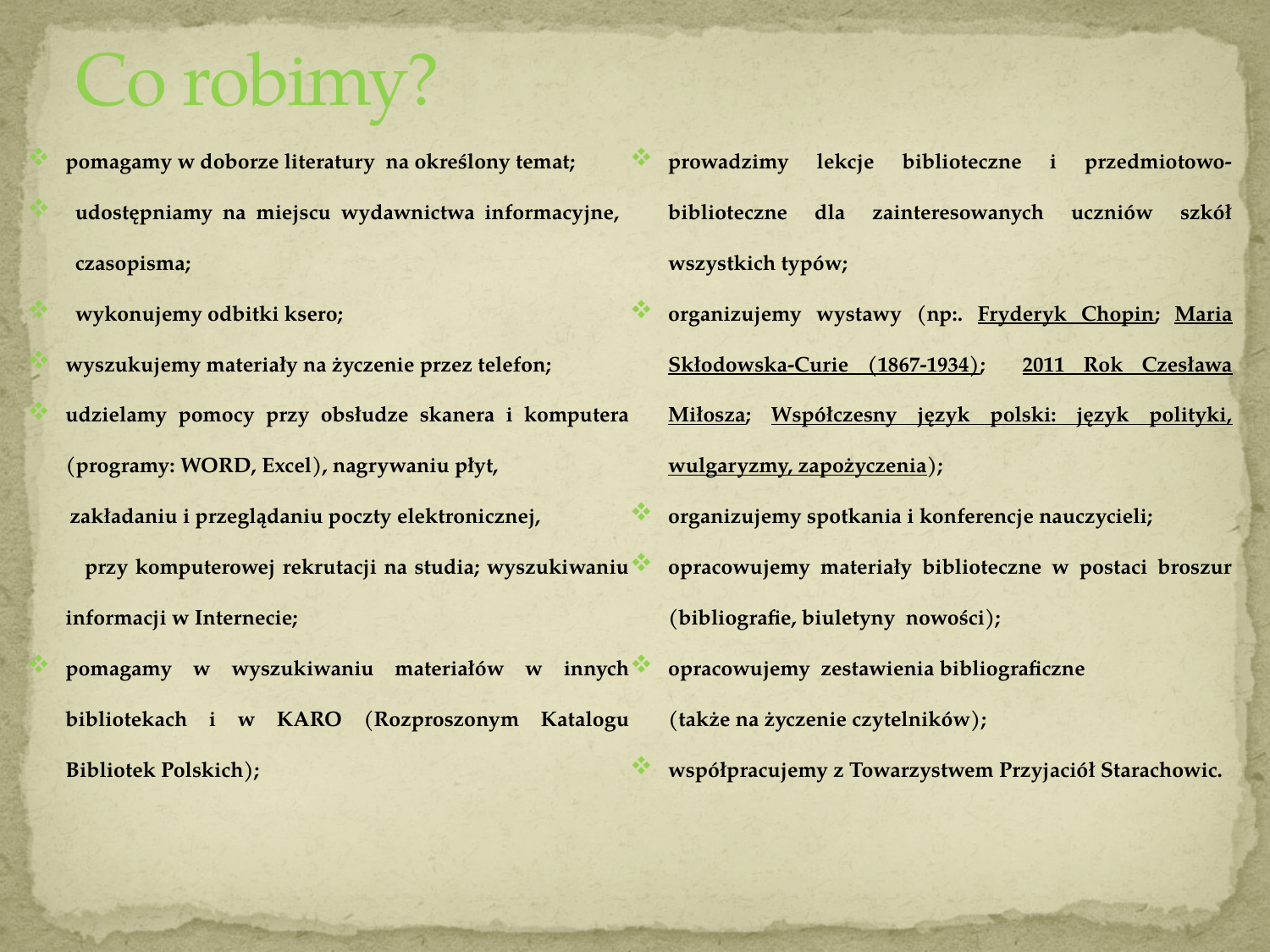

# Co robimy?
pomagamy w doborze literatury  na określony temat;
udostępniamy na miejscu wydawnictwa informacyjne,  czasopisma;
wykonujemy odbitki ksero;
wyszukujemy materiały na życzenie przez telefon;
udzielamy pomocy przy obsłudze skanera i komputera (programy: WORD, Excel), nagrywaniu płyt,
        zakładaniu i przeglądaniu poczty elektronicznej,
        przy komputerowej rekrutacji na studia; wyszukiwaniu informacji w Internecie;
pomagamy w wyszukiwaniu materiałów w innych bibliotekach i w KARO (Rozproszonym Katalogu Bibliotek Polskich);

prowadzimy lekcje biblioteczne i przedmiotowo-biblioteczne dla zainteresowanych uczniów szkół wszystkich typów;
organizujemy wystawy (np:. Fryderyk Chopin; Maria Skłodowska-Curie (1867-1934);  2011 Rok Czesława Miłosza; Współczesny język polski: język polityki, wulgaryzmy, zapożyczenia);
organizujemy spotkania i konferencje nauczycieli;
opracowujemy materiały biblioteczne w postaci broszur (bibliografie, biuletyny  nowości);
opracowujemy  zestawienia bibliograficzne
	(także na życzenie czytelników);
współpracujemy z Towarzystwem Przyjaciół Starachowic.